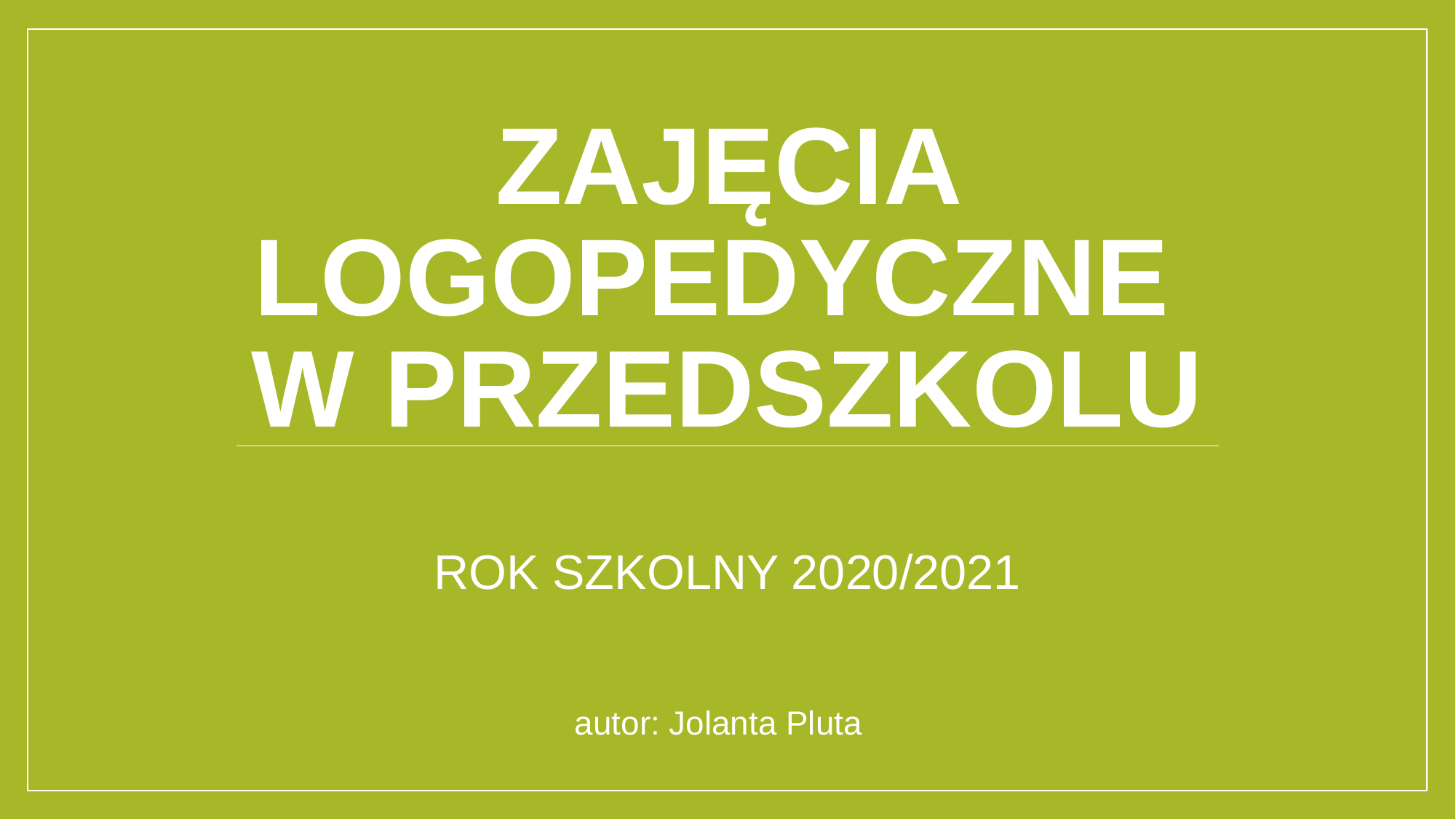

# ZAJĘCIA LOGOPEDYCZNE W PRZEDSZKOLU
ROK SZKOLNY 2020/2021
autor: Jolanta Pluta